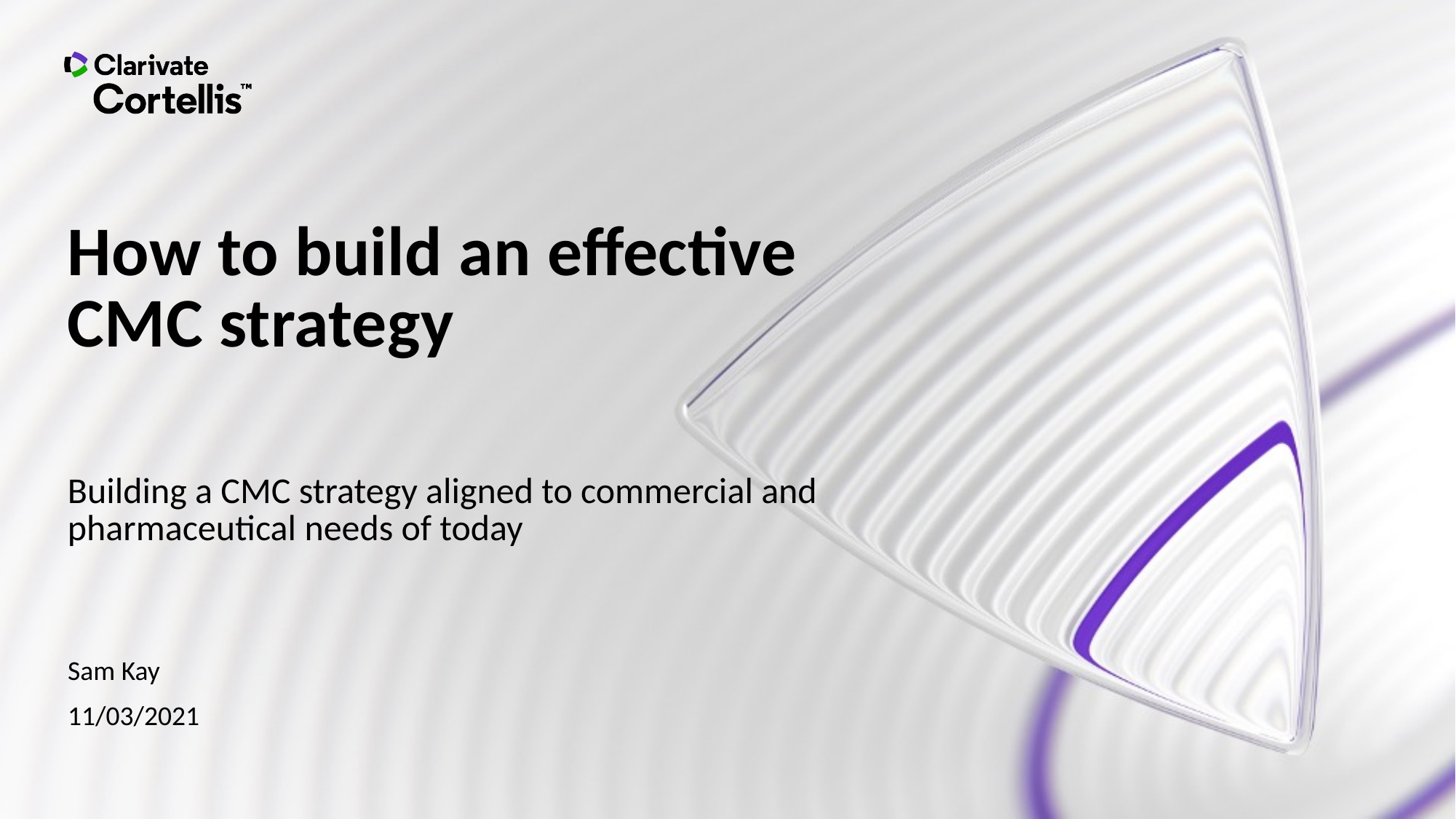

How to build an effective CMC strategy

Building a CMC strategy aligned to commercial and pharmaceutical needs of today
Sam Kay
11/03/2021